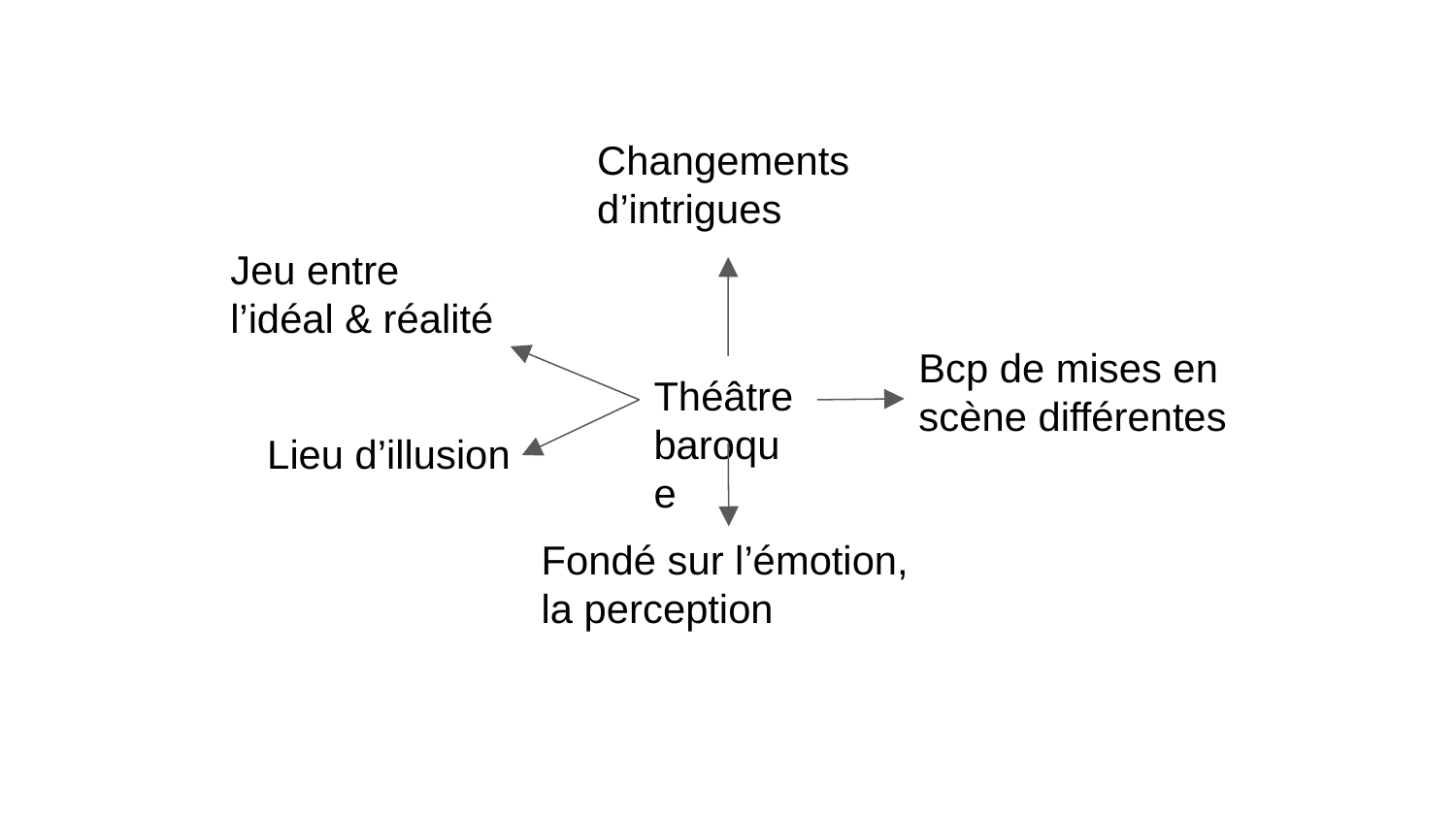

Changements d’intrigues
Jeu entre l’idéal & réalité
Bcp de mises en scène différentes
Théâtre
baroque
Lieu d’illusion
Fondé sur l’émotion, la perception